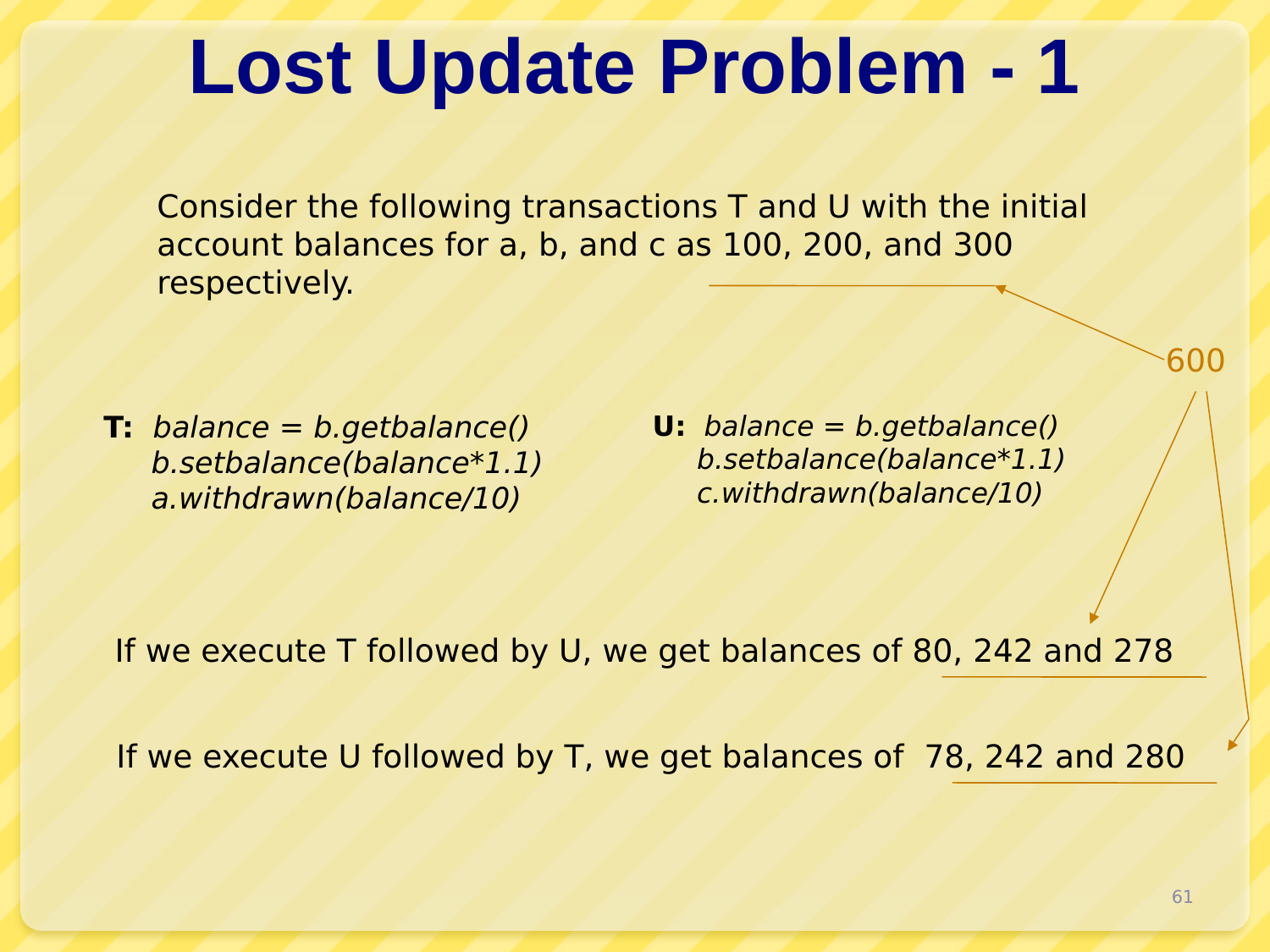

# Lost Update Problem - 1
Consider the following transactions T and U with the initial
account balances for a, b, and c as 100, 200, and 300
respectively.

600

T:  balance = b.getbalance()
     b.setbalance(balance*1.1)
     a.withdrawn(balance/10)

U:  balance = b.getbalance()
     b.setbalance(balance*1.1)
     c.withdrawn(balance/10)

If we execute T followed by U, we get balances of 80, 242 and 278

If we execute U followed by T, we get balances of  78, 242 and 280

61